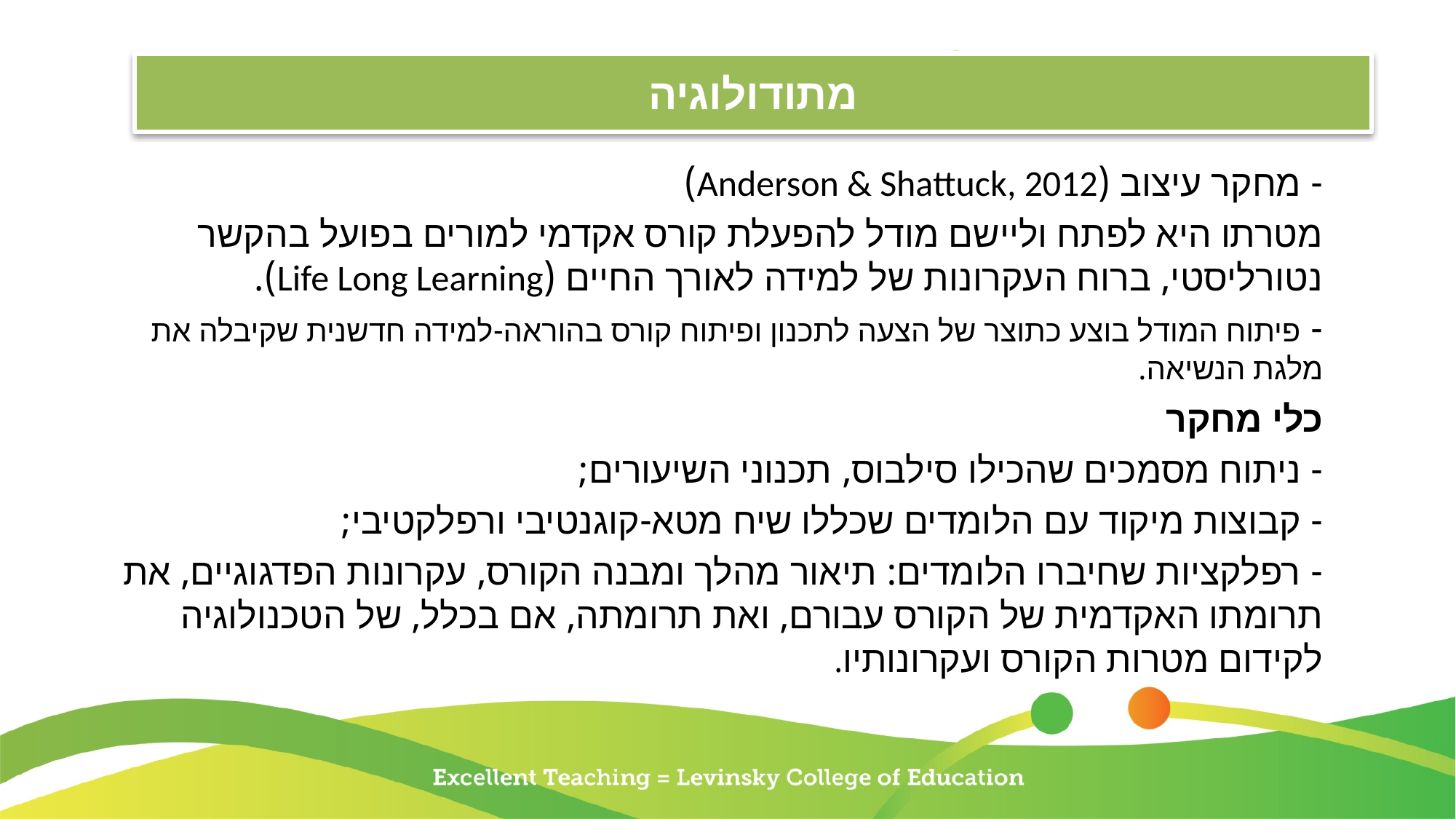

# מתודולוגיה
- מחקר עיצוב (Anderson & Shattuck, 2012)
מטרתו היא לפתח וליישם מודל להפעלת קורס אקדמי למורים בפועל בהקשר נטורליסטי, ברוח העקרונות של למידה לאורך החיים (Life Long Learning).
- פיתוח המודל בוצע כתוצר של הצעה לתכנון ופיתוח קורס בהוראה-למידה חדשנית שקיבלה את מלגת הנשיאה.
כלי מחקר
- ניתוח מסמכים שהכילו סילבוס, תכנוני השיעורים;
- קבוצות מיקוד עם הלומדים שכללו שיח מטא-קוגנטיבי ורפלקטיבי;
- רפלקציות שחיברו הלומדים: תיאור מהלך ומבנה הקורס, עקרונות הפדגוגיים, את תרומתו האקדמית של הקורס עבורם, ואת תרומתה, אם בכלל, של הטכנולוגיה לקידום מטרות הקורס ועקרונותיו.